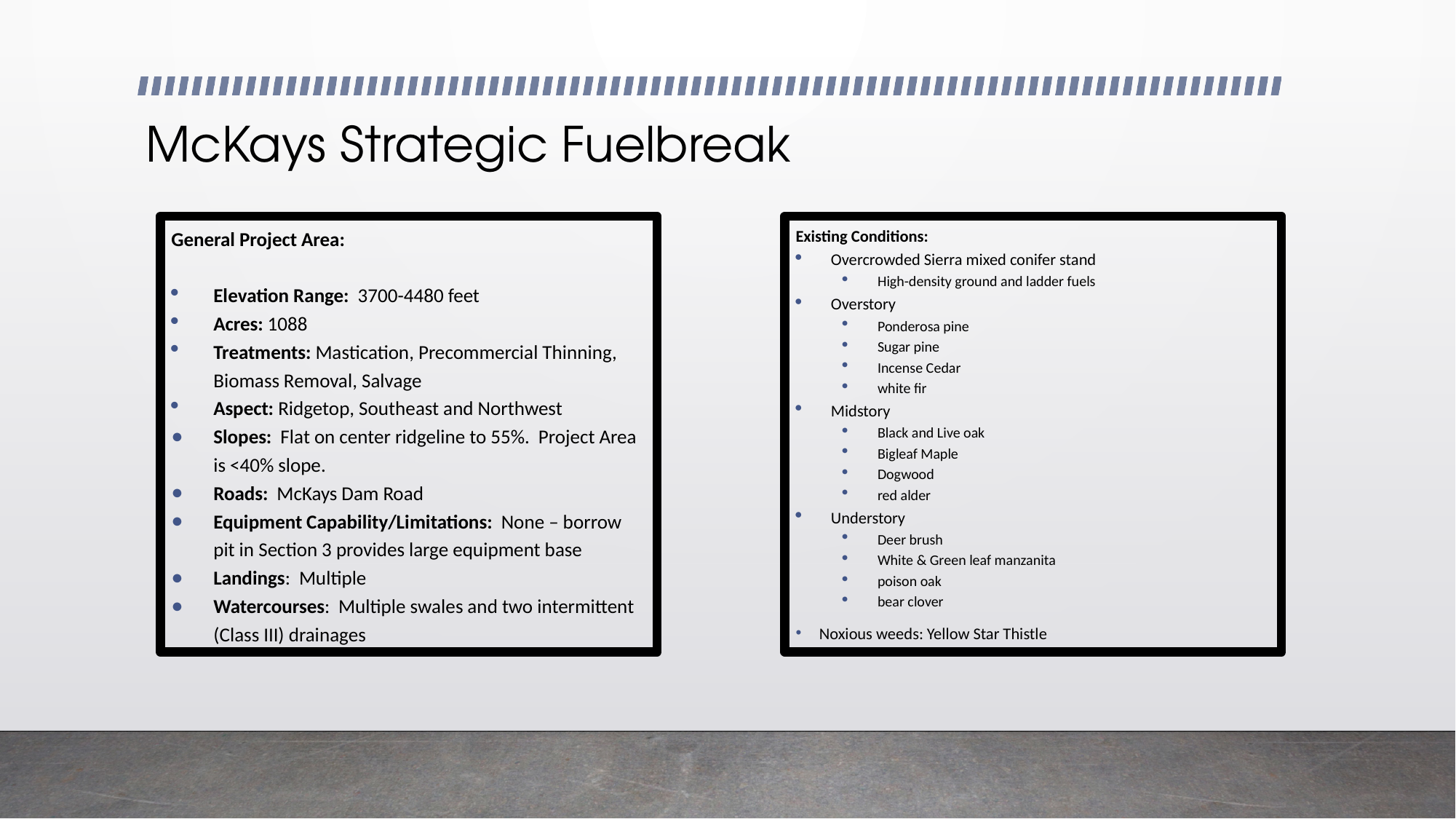

# McKays Strategic Fuelbreak
General Project Area:

Elevation Range:  3700-4480 feet
Acres: 1088
Treatments: Mastication, Precommercial Thinning, Biomass Removal, Salvage
Aspect: Ridgetop, Southeast and Northwest
Slopes:  Flat on center ridgeline to 55%.  Project Area is <40% slope.
Roads:  McKays Dam Road
Equipment Capability/Limitations:  None – borrow pit in Section 3 provides large equipment base
Landings:  Multiple
Watercourses:  Multiple swales and two intermittent (Class III) drainages

Existing Conditions:
Overcrowded Sierra mixed conifer stand
High-density ground and ladder fuels
Overstory
Ponderosa pine
Sugar pine
Incense Cedar
white fir
Midstory
Black and Live oak
Bigleaf Maple
Dogwood
red alder
Understory
Deer brush
White & Green leaf manzanita
poison oak
bear clover
Noxious weeds: Yellow Star Thistle